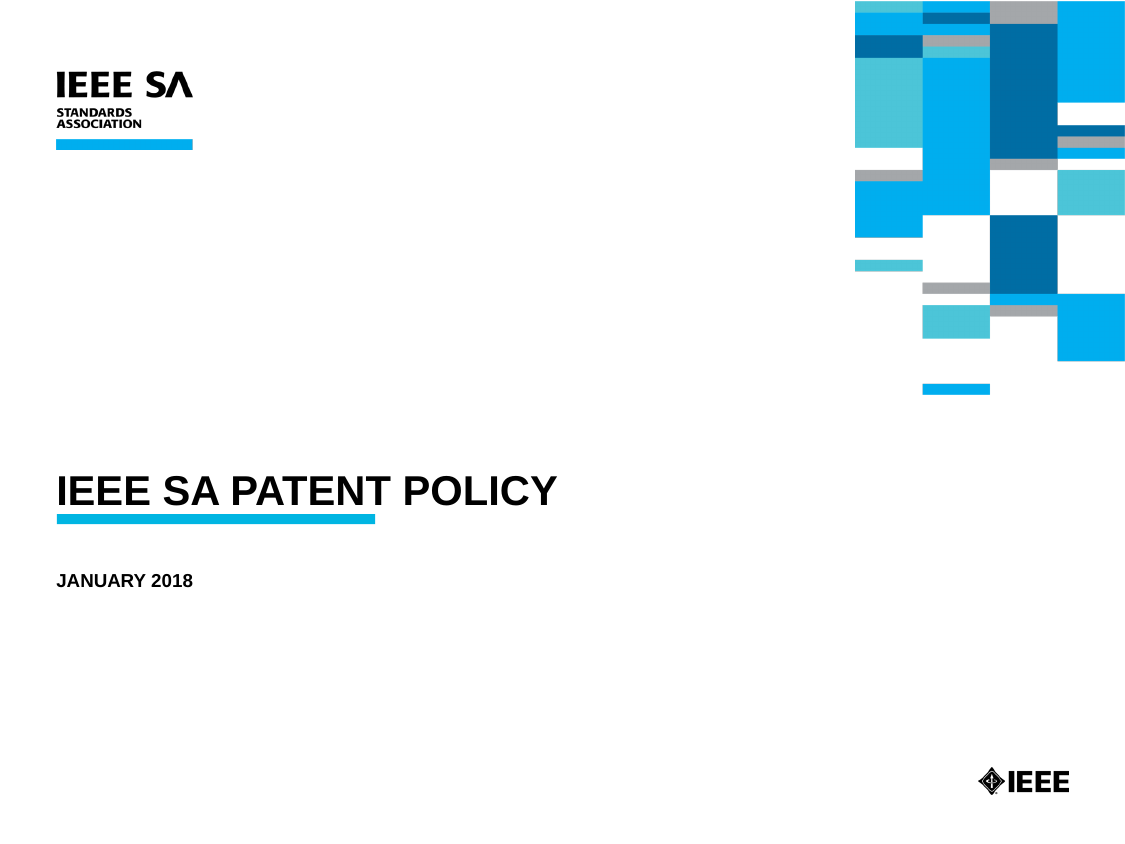

# Ieee sa patent policy
january 2018